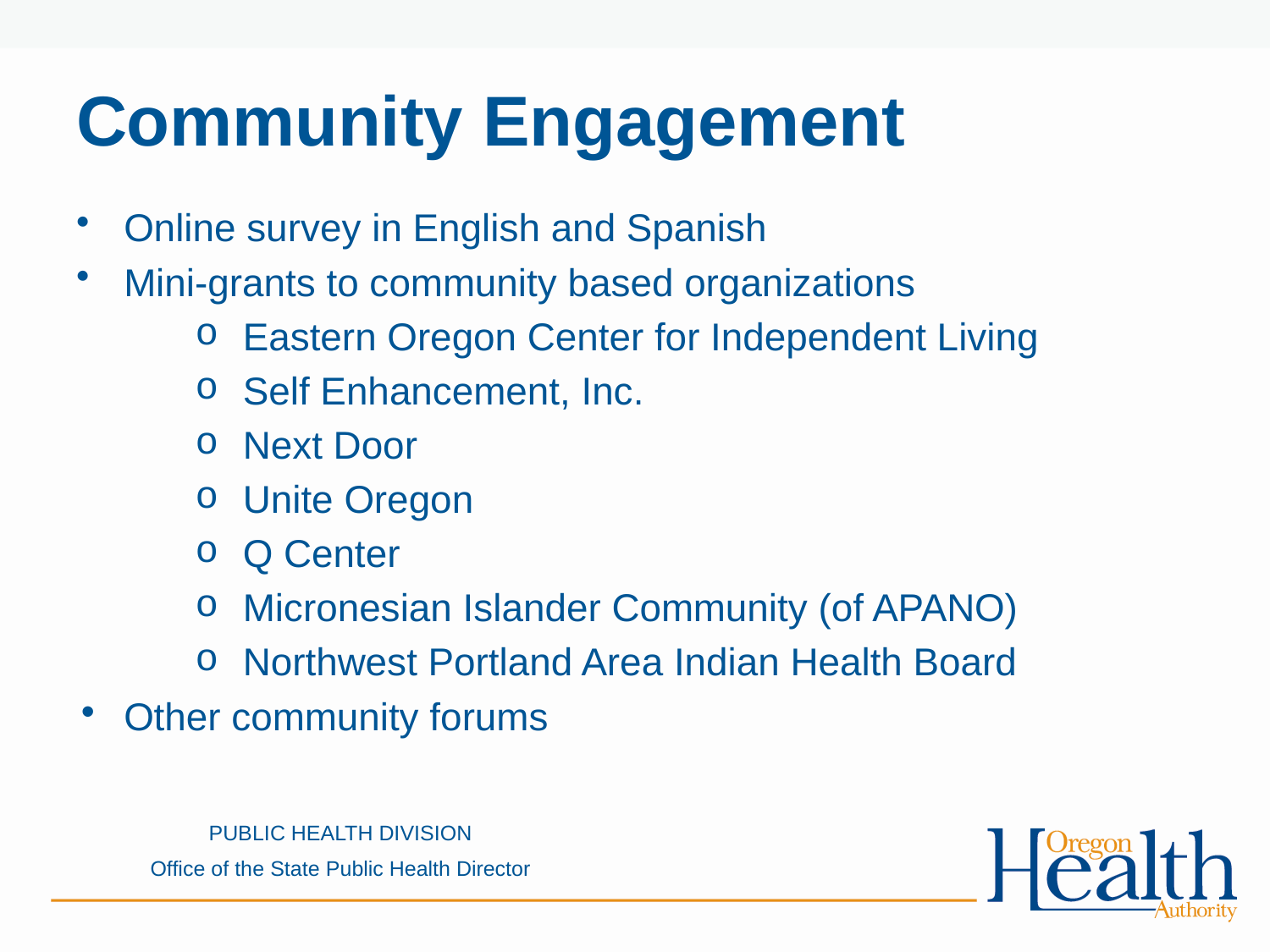

# Community Engagement
Online survey in English and Spanish
Mini-grants to community based organizations
Eastern Oregon Center for Independent Living
Self Enhancement, Inc.
Next Door
Unite Oregon
Q Center
Micronesian Islander Community (of APANO)
Northwest Portland Area Indian Health Board
Other community forums
PUBLIC HEALTH DIVISION
Office of the State Public Health Director